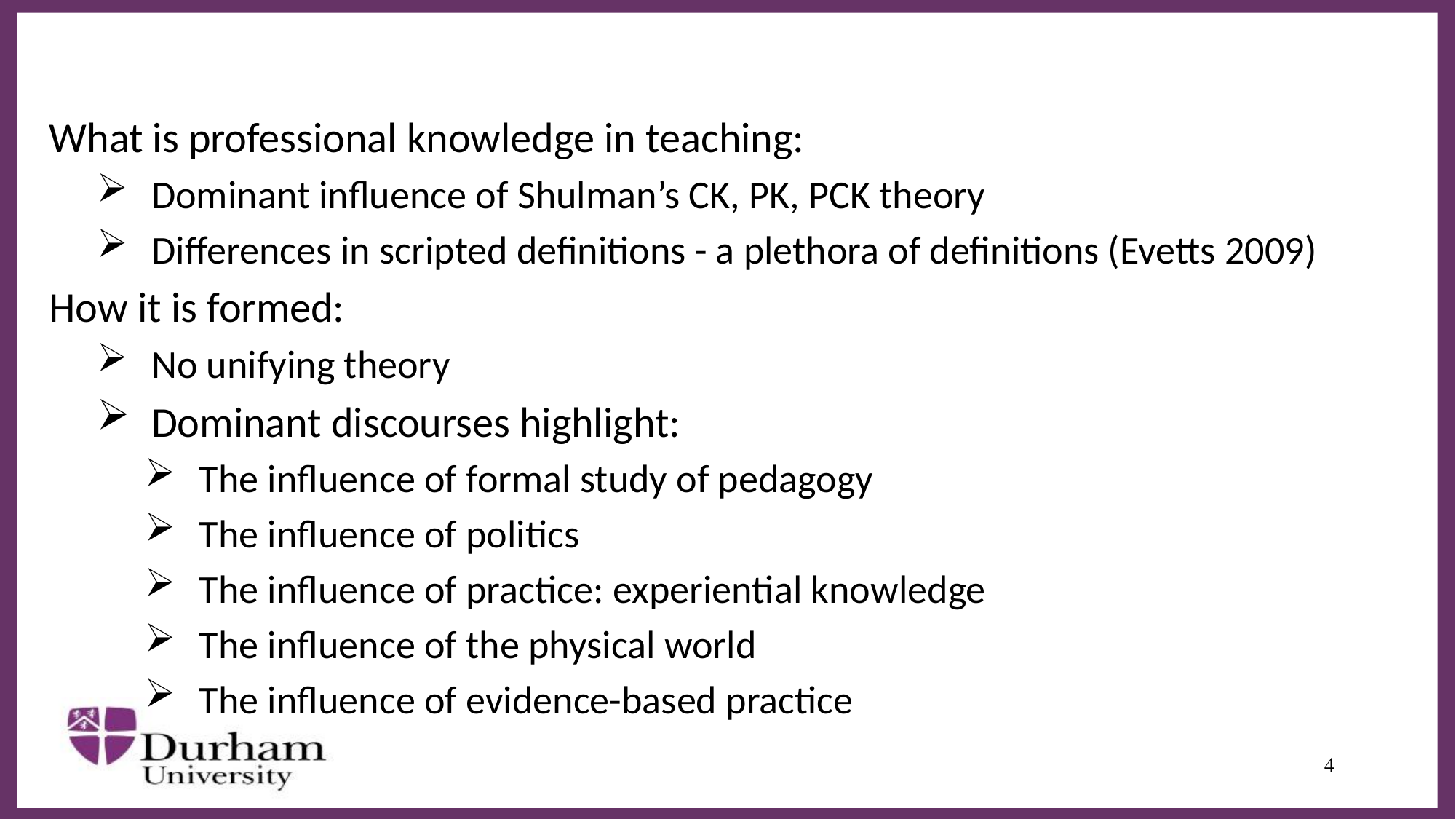

#
What is professional knowledge in teaching:
Dominant influence of Shulman’s CK, PK, PCK theory
Differences in scripted definitions - a plethora of definitions (Evetts 2009)
How it is formed:
No unifying theory
Dominant discourses highlight:
The influence of formal study of pedagogy
The influence of politics
The influence of practice: experiential knowledge
The influence of the physical world
The influence of evidence-based practice

4